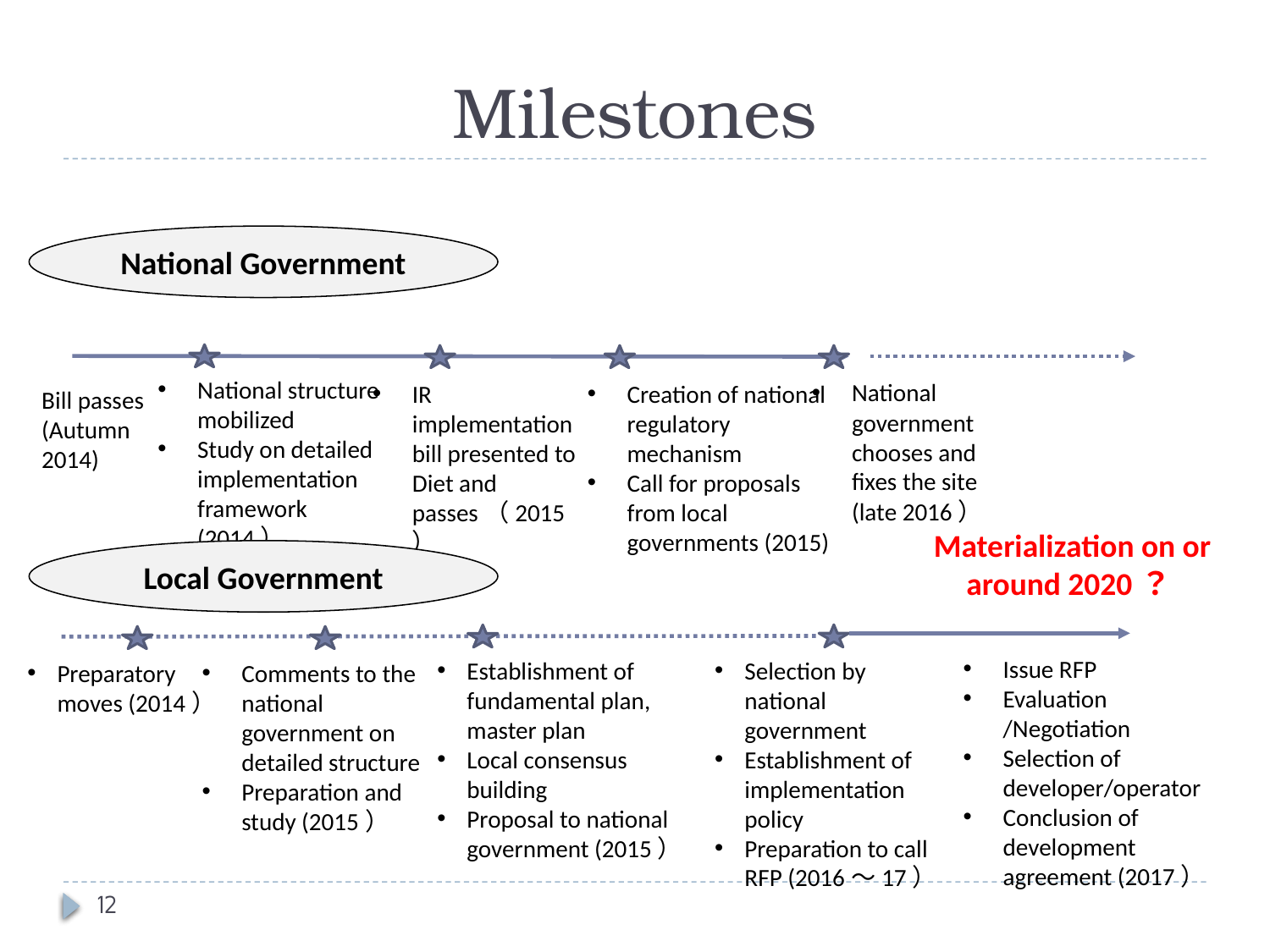

# Milestones
National Government

National structure mobilized
Study on detailed implementation framework (2014）
National government chooses and fixes the site (late 2016）
IR implementation bill presented to Diet and passes（2015）
Creation of national regulatory mechanism
Call for proposals from local governments (2015)
Bill passes
(Autumn 2014)
Materialization on or around 2020？
Local Government

Issue RFP
Evaluation /Negotiation
Selection of developer/operator
Conclusion of  development agreement (2017）
Selection by national government
Establishment of implementation policy
Preparation to call RFP (2016～17）
Establishment of fundamental plan, master plan
Local consensus building
Proposal to national government (2015）
Preparatory moves (2014）
Comments to the national government on detailed structure
Preparation and study (2015）
12